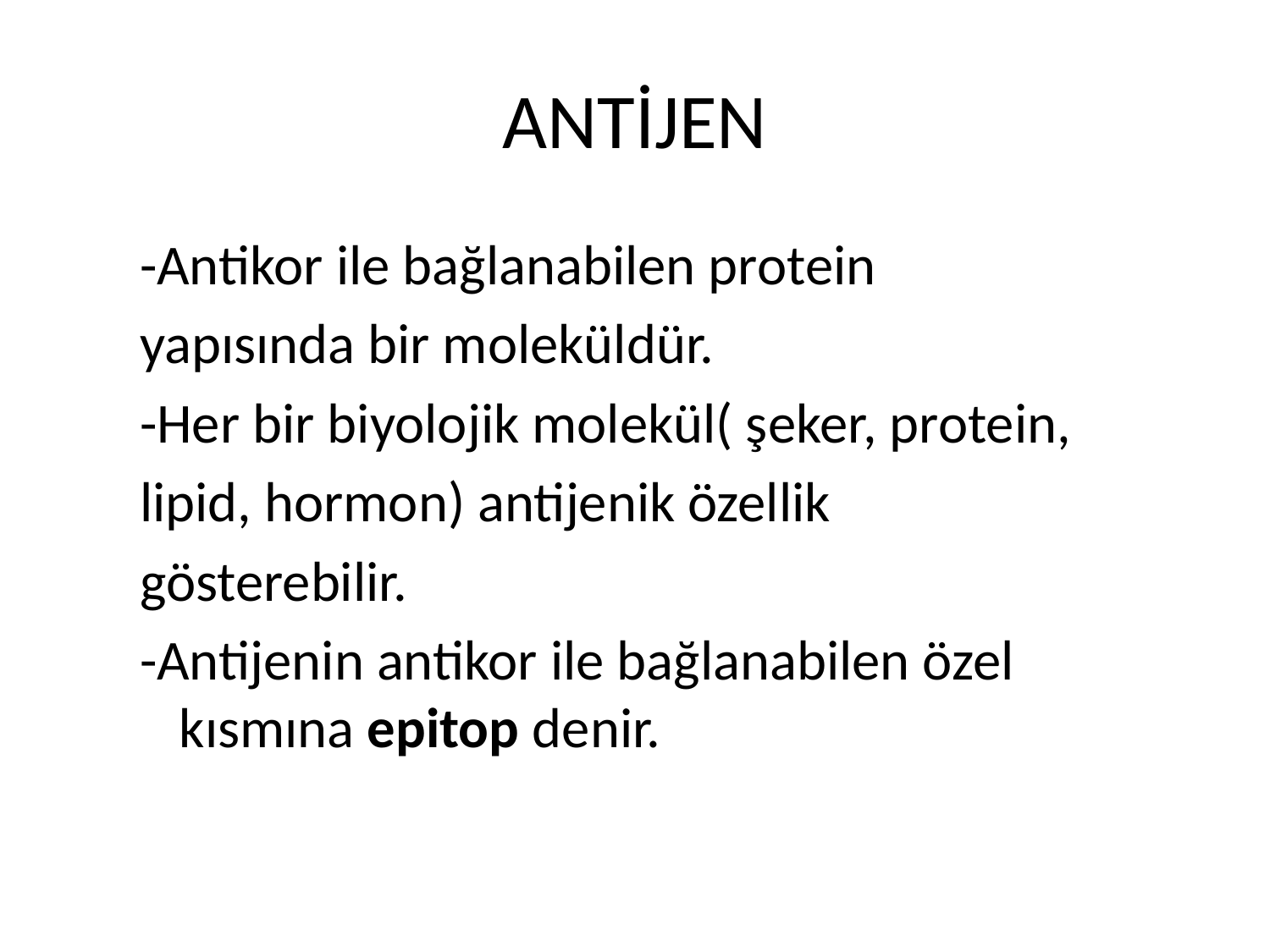

# ANTİJEN
-Antikor ile bağlanabilen protein
yapısında bir moleküldür.
-Her bir biyolojik molekül( şeker, protein,
lipid, hormon) antijenik özellik
gösterebilir.
-Antijenin antikor ile bağlanabilen özel kısmına epitop denir.